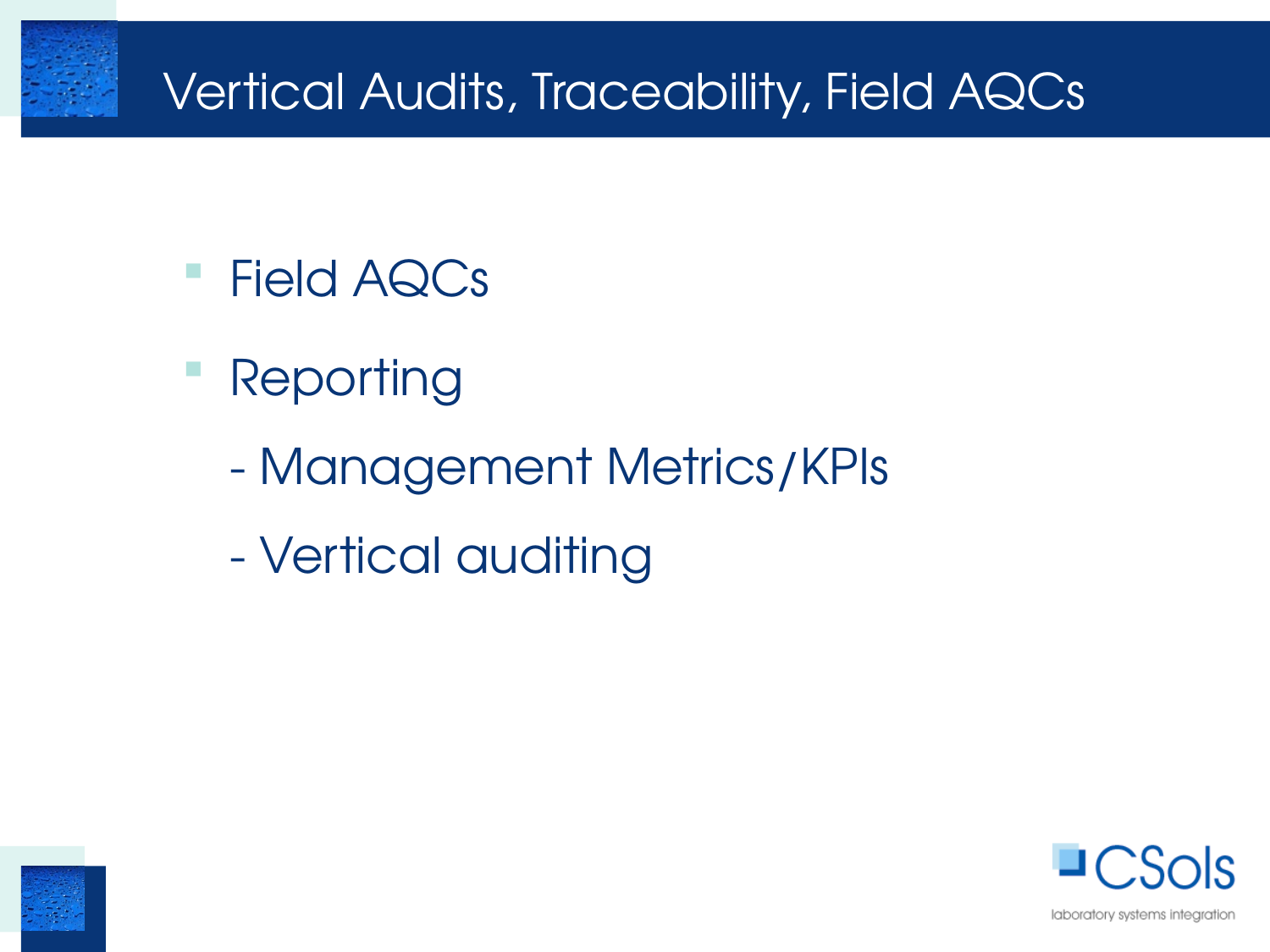

# Vertical Audits, Traceability, Field AQCs
Field AQCs
Reporting						- Management Metrics/KPIs		- Vertical auditing